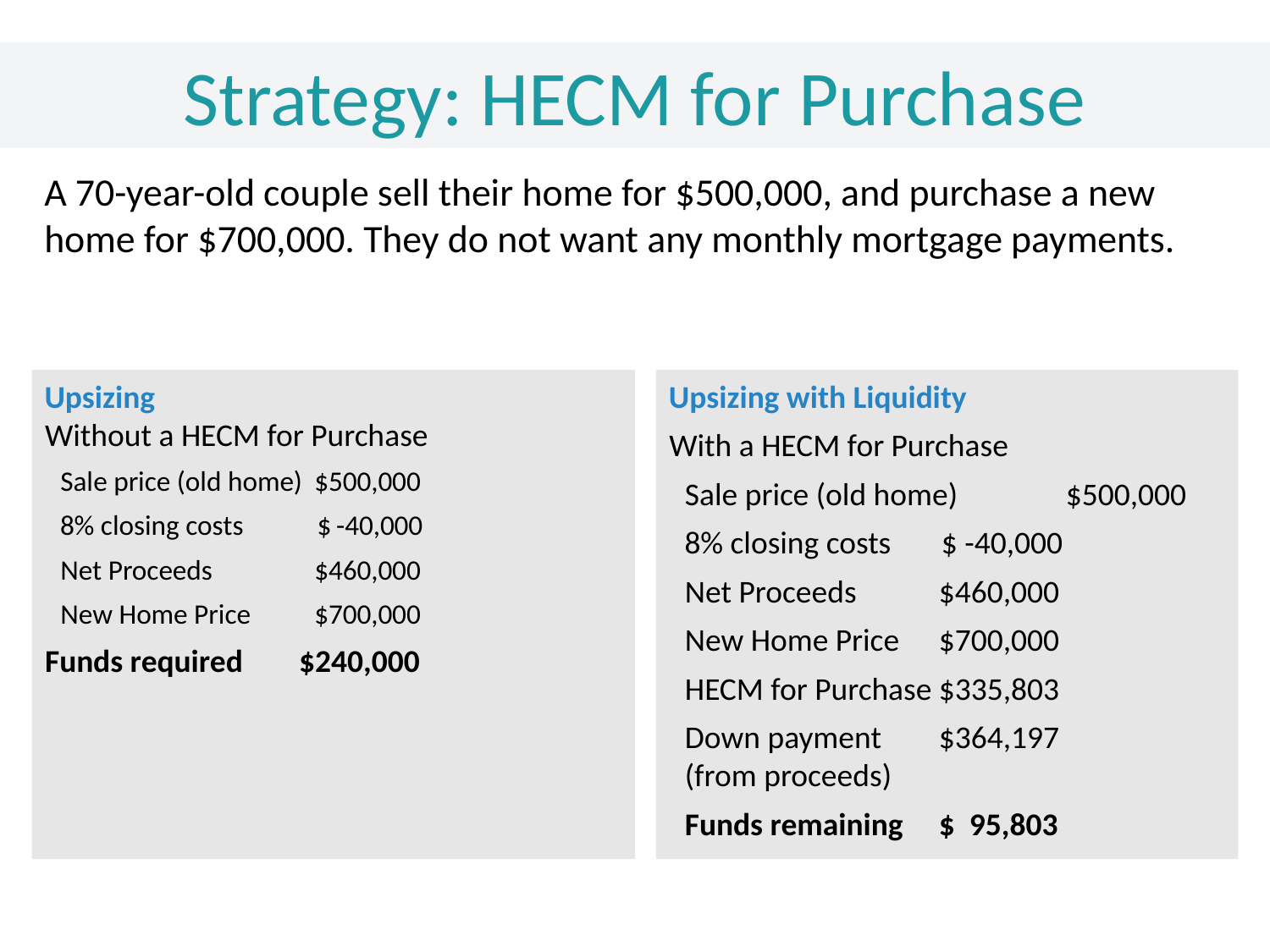

Strategy: HECM for Purchase
A 70-year-old couple sell their home for $500,000, and purchase a new home for $700,000. They do not want any monthly mortgage payments.
Upsizing
Without a HECM for Purchase
Sale price (old home)	$500,000
8% closing costs            $ -40,000
Net Proceeds	$460,000
New Home Price	$700,000
Funds required	$240,000
Upsizing with Liquidity
With a HECM for Purchase
Sale price (old home)	$500,000
8% closing costs       $ -40,000
Net Proceeds	$460,000
New Home Price	$700,000
HECM for Purchase	$335,803
Down payment	$364,197
(from proceeds)
Funds remaining	$  95,803